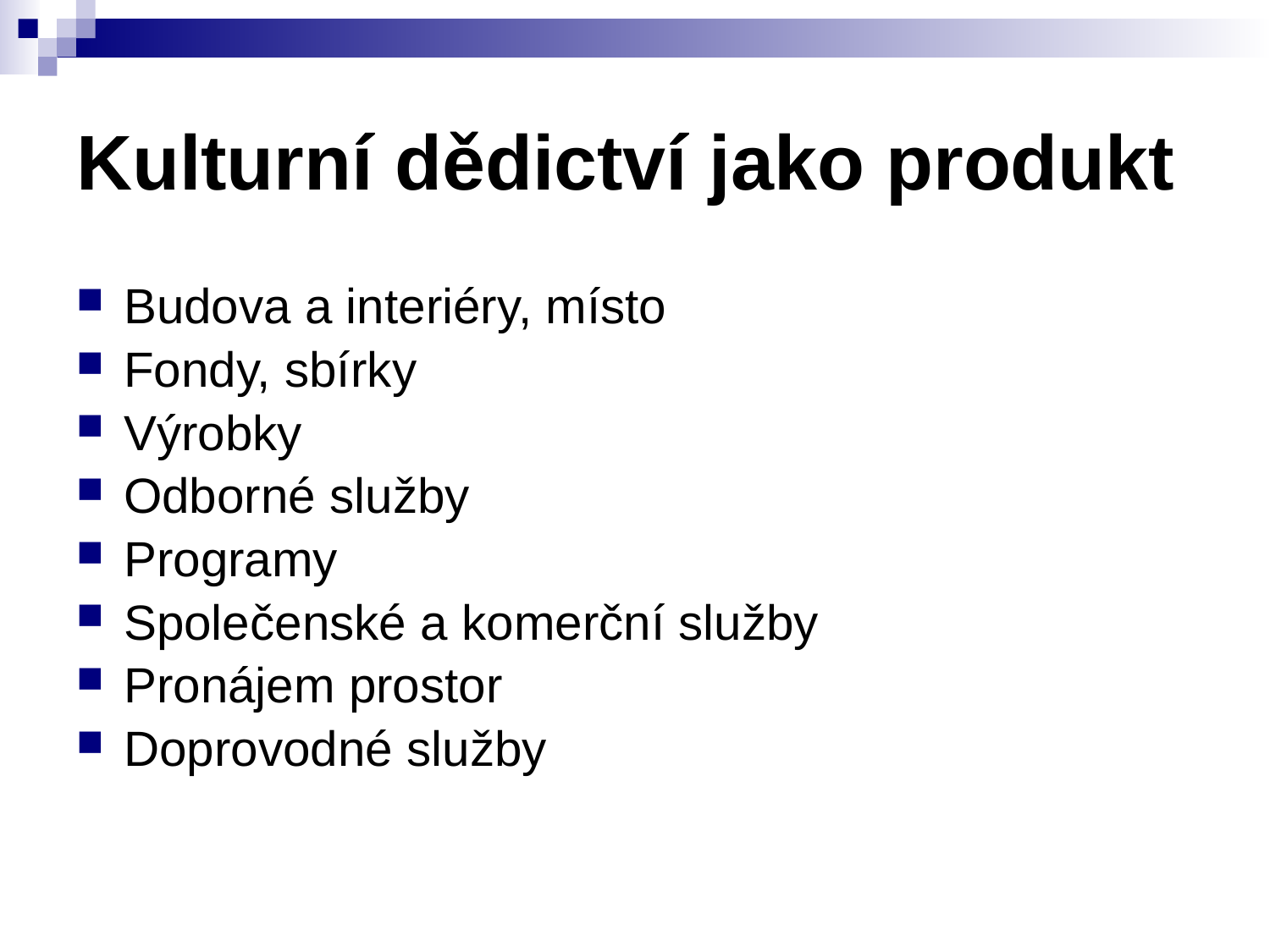

# Kulturní dědictví jako produkt
Budova a interiéry, místo
Fondy, sbírky
Výrobky
Odborné služby
Programy
Společenské a komerční služby
Pronájem prostor
Doprovodné služby